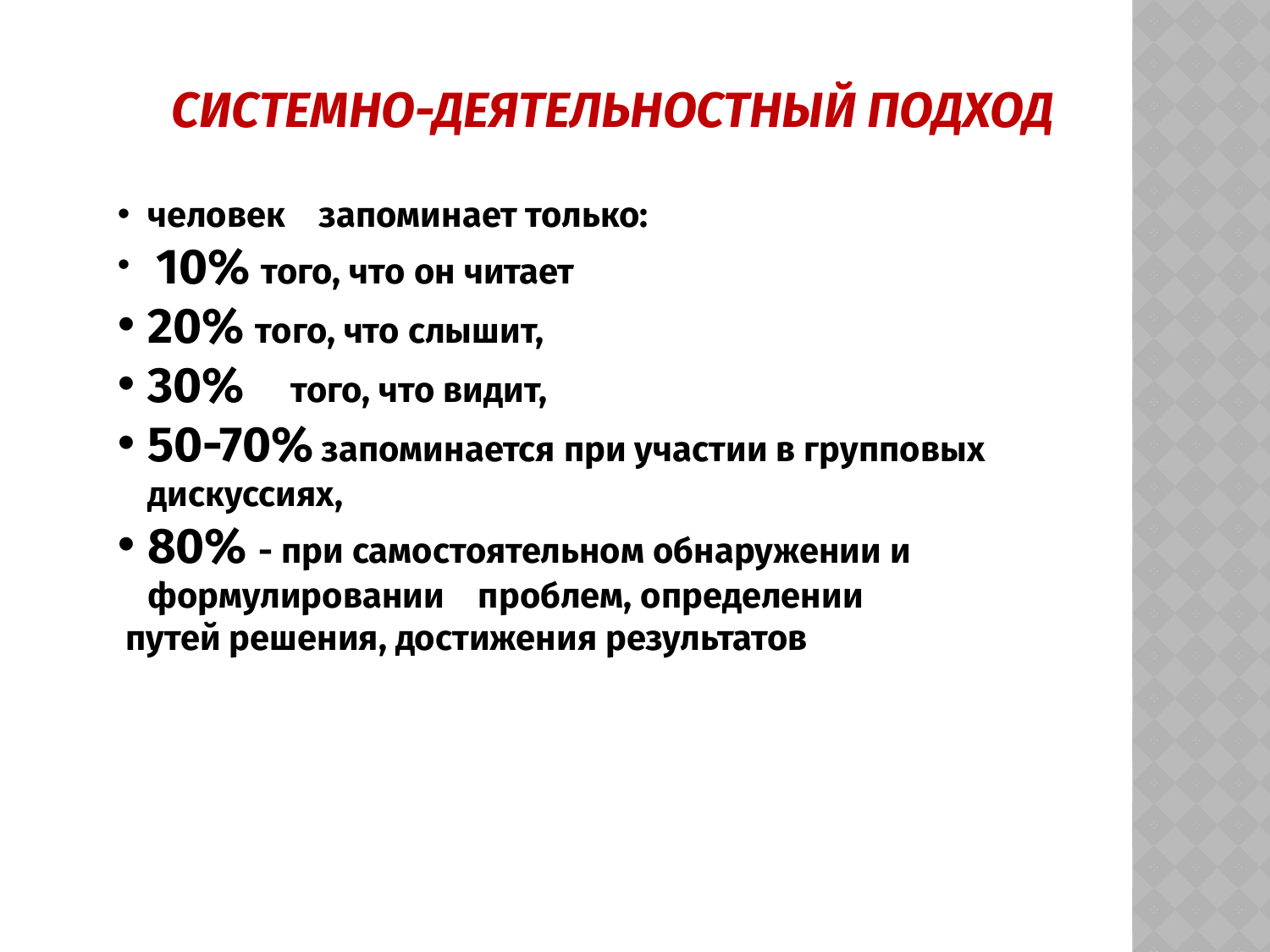

# Системно-Деятельностный подход
человек    запоминает только:
 10% того, что он читает
20% того, что слышит,
30%    того, что видит,
50-70% запоминается при участии в групповых    дискуссиях,
80% - при самостоятельном обнаружении и формулировании    проблем, определении
 путей решения, достижения результатов